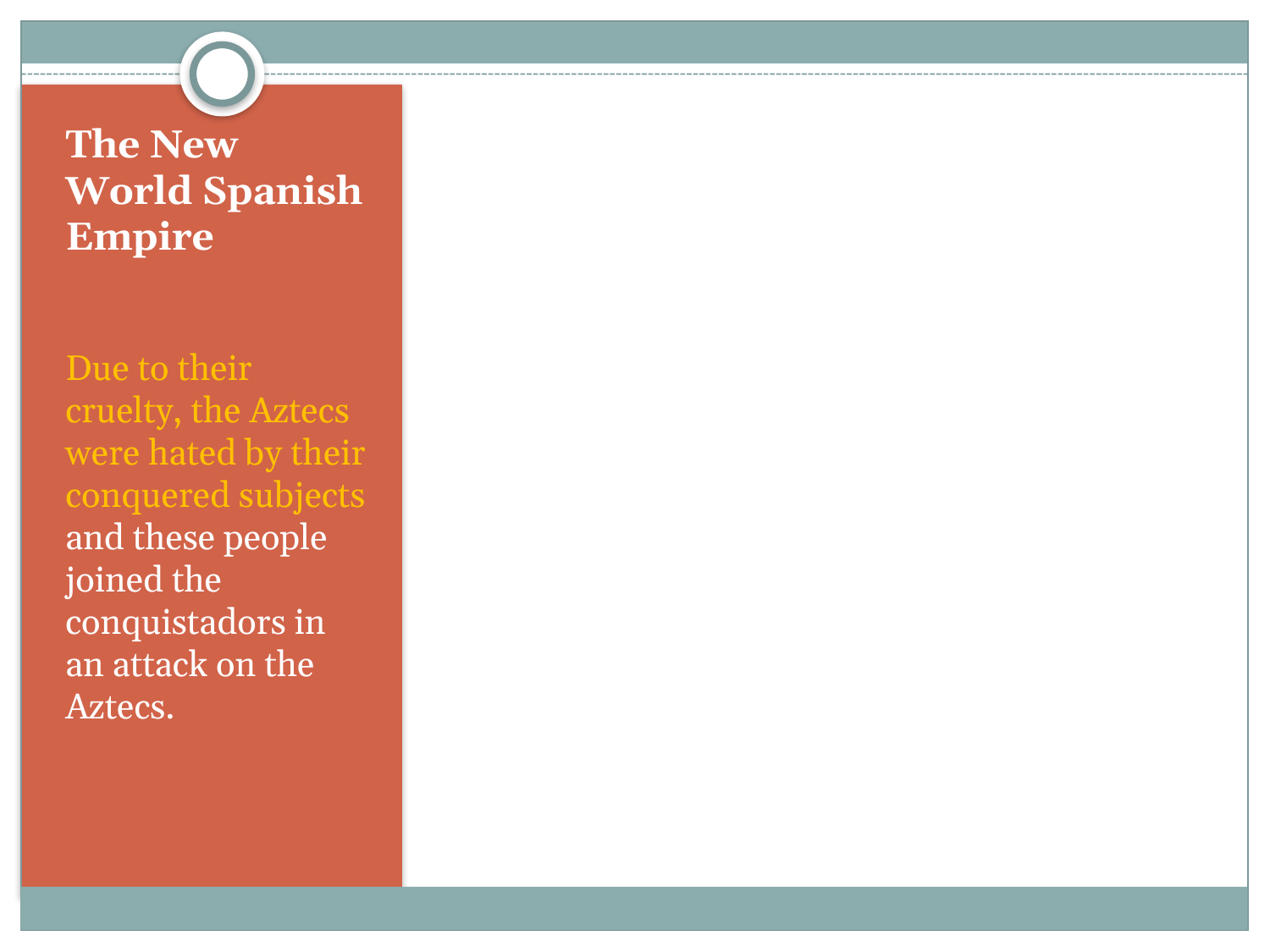

# The New World Spanish Empire
Due to their cruelty, the Aztecs were hated by their conquered subjects and these people joined the conquistadors in an attack on the Aztecs.